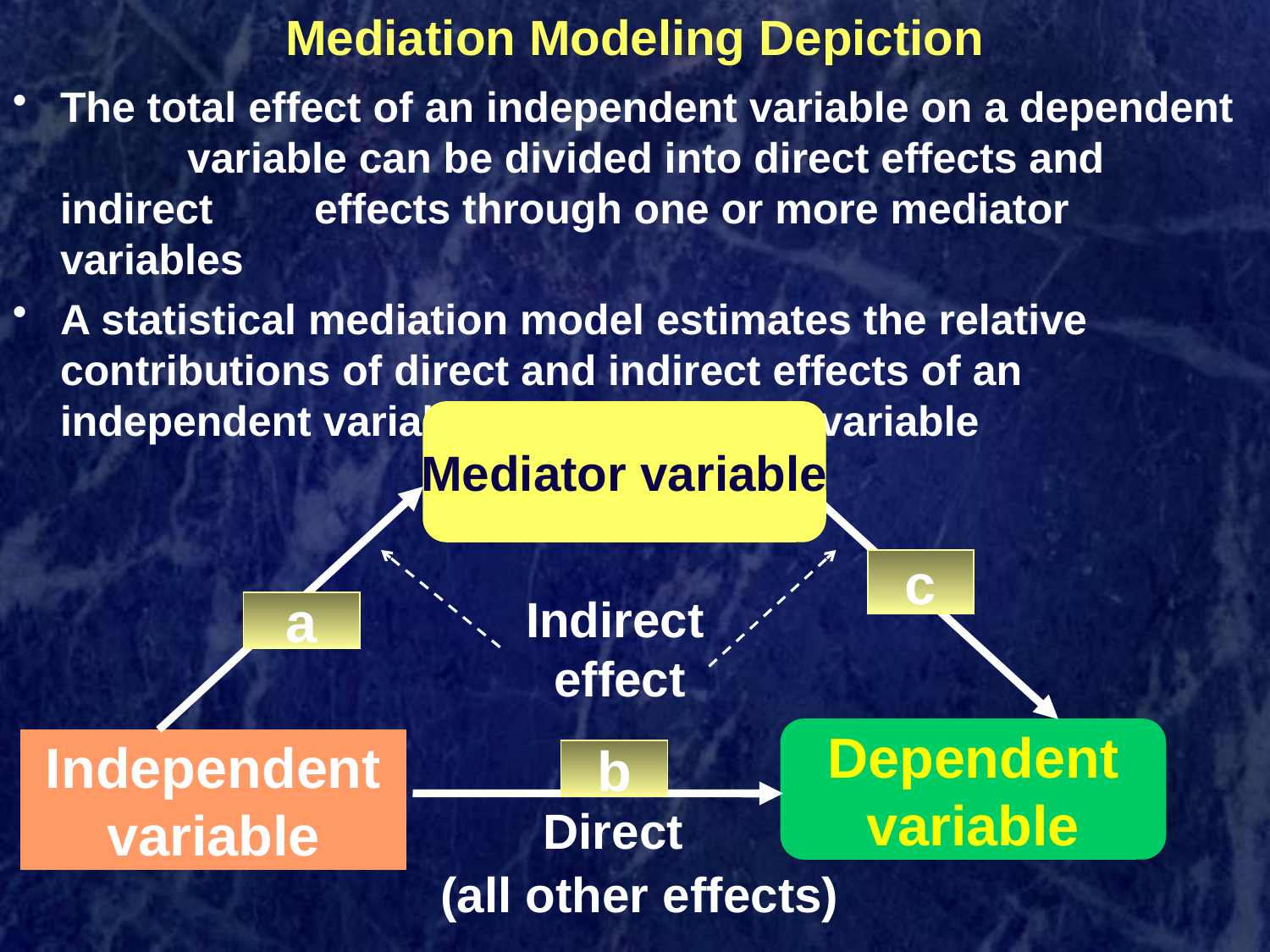

Mediation Modeling Depiction

The total effect of an independent variable on a dependent 	variable can be divided into direct effects and indirect 	effects through one or more mediator variables
A statistical mediation model estimates the relative 	contributions of direct and indirect effects of an 	independent variable on a dependent variable
Mediator variable

c
Indirect
   effect
a
Dependent
variable
Independent
variable
b

Direct
(all other effects)